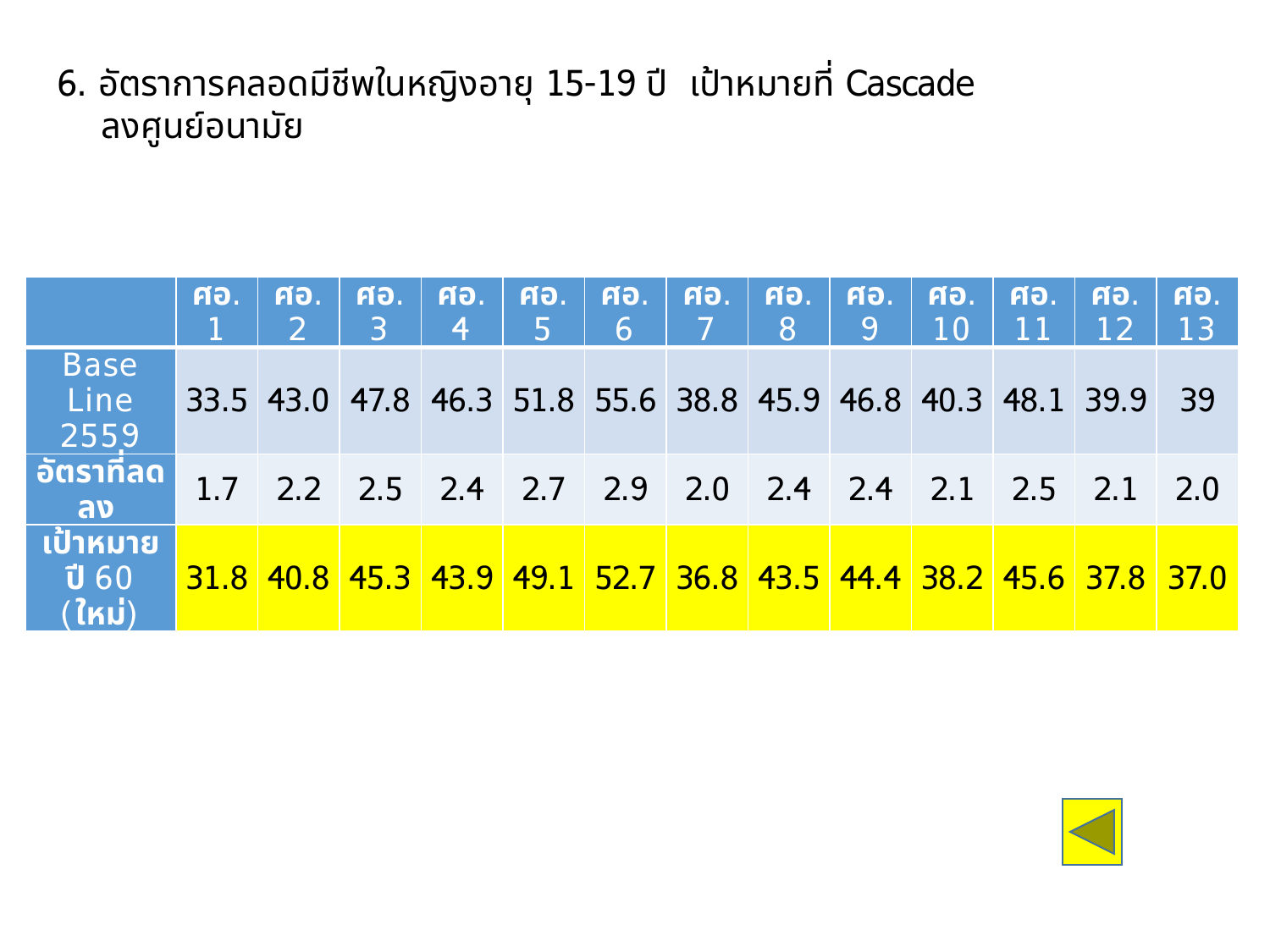

6. อัตราการคลอดมีชีพในหญิงอายุ 15-19 ปี  เป้าหมายที่ Cascade
    ลงศูนย์อนามัย
|  | ศอ.1 | ศอ.2 | ศอ.3 | ศอ.4 | ศอ.5 | ศอ.6 | ศอ.7 | ศอ.8 | ศอ.9 | ศอ.10 | ศอ.11 | ศอ.12 | ศอ.13 |
| --- | --- | --- | --- | --- | --- | --- | --- | --- | --- | --- | --- | --- | --- |
| Base Line 2559 | 33.5 | 43.0 | 47.8 | 46.3 | 51.8 | 55.6 | 38.8 | 45.9 | 46.8 | 40.3 | 48.1 | 39.9 | 39 |
| อัตราที่ลดลง | 1.7 | 2.2 | 2.5 | 2.4 | 2.7 | 2.9 | 2.0 | 2.4 | 2.4 | 2.1 | 2.5 | 2.1 | 2.0 |
| เป้าหมายปี 60 (ใหม่) | 31.8 | 40.8 | 45.3 | 43.9 | 49.1 | 52.7 | 36.8 | 43.5 | 44.4 | 38.2 | 45.6 | 37.8 | 37.0 |